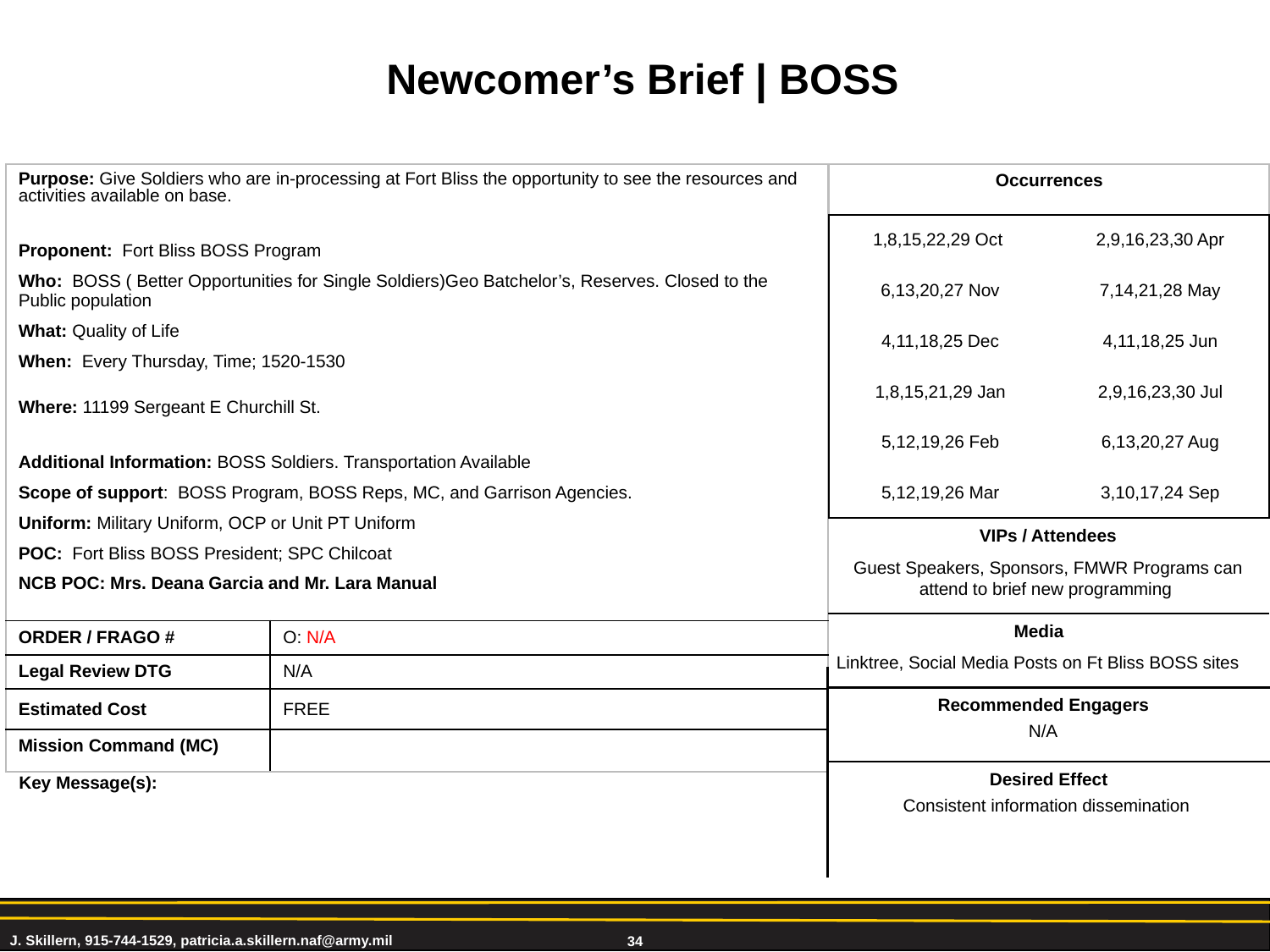

Newcomer’s Brief | BOSS
| Purpose: Give Soldiers who are in-processing at Fort Bliss the opportunity to see the resources and activities available on base. Proponent: Fort Bliss BOSS Program Who: BOSS ( Better Opportunities for Single Soldiers)Geo Batchelor’s, Reserves. Closed to the Public population What: Quality of Life When: Every Thursday, Time; 1520-1530 Where: 11199 Sergeant E Churchill St. Additional Information: BOSS Soldiers. Transportation Available Scope of support: BOSS Program, BOSS Reps, MC, and Garrison Agencies.  Uniform: Military Uniform, OCP or Unit PT Uniform POC: Fort Bliss BOSS President; SPC Chilcoat NCB POC: Mrs. Deana Garcia and Mr. Lara Manual |  |
| --- | --- |
| ORDER / FRAGO # | O: N/A |
| Legal Review DTG | N/A |
| Estimated Cost | FREE |
| Mission Command (MC) |  |
| Occurrences |  |
| --- | --- |
| 1,8,15,22,29 Oct | 2,9,16,23,30 Apr |
| 6,13,20,27 Nov | 7,14,21,28 May |
| 4,11,18,25 Dec | 4,11,18,25 Jun |
| 1,8,15,21,29 Jan | 2,9,16,23,30 Jul |
| 5,12,19,26 Feb | 6,13,20,27 Aug |
| 5,12,19,26 Mar | 3,10,17,24 Sep |
VIPs / Attendees
Guest Speakers, Sponsors, FMWR Programs can attend to brief new programming
Media
Linktree, Social Media Posts on Ft Bliss BOSS sites
Recommended Engagers
N/A
Desired Effect
Consistent information dissemination
Key Message(s):
J. Skillern, 915-744-1529, patricia.a.skillern.naf@army.mil
34